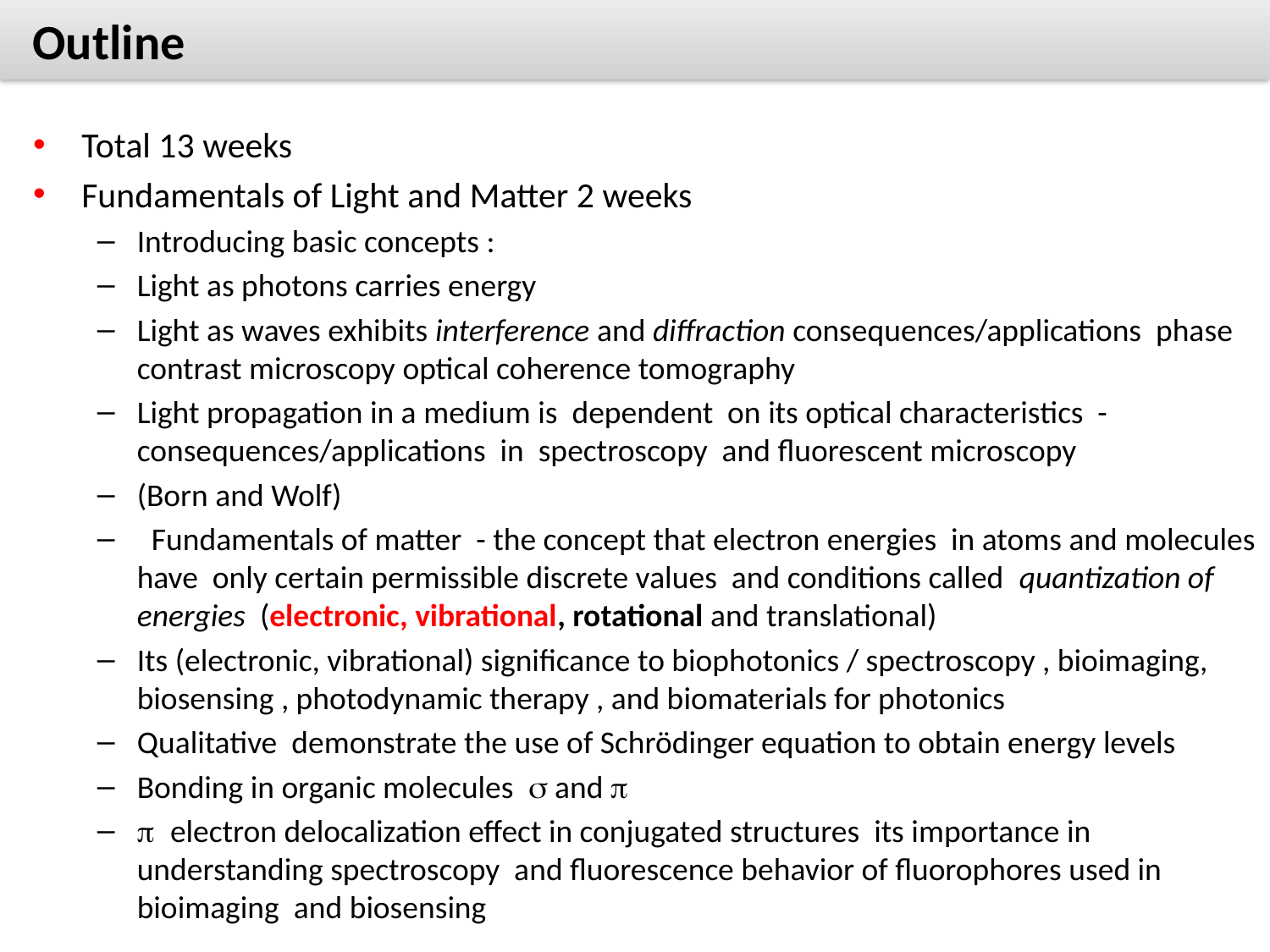

# Outline
Total 13 weeks
Fundamentals of Light and Matter 2 weeks
Introducing basic concepts :
Light as photons carries energy
Light as waves exhibits interference and diffraction consequences/applications  phase contrast microscopy optical coherence tomography
Light propagation in a medium is  dependent  on its optical characteristics  -consequences/applications  in  spectroscopy  and fluorescent microscopy
(Born and Wolf)
  Fundamentals of matter  - the concept that electron energies  in atoms and molecules  have  only certain permissible discrete values  and conditions called  quantization of energies  (electronic, vibrational, rotational and translational)
Its (electronic, vibrational) significance to biophotonics / spectroscopy , bioimaging, biosensing , photodynamic therapy , and biomaterials for photonics
Qualitative  demonstrate the use of Schrödinger equation to obtain energy levels
Bonding in organic molecules  σ and π
π electron delocalization effect in conjugated structures  its importance in understanding spectroscopy  and fluorescence behavior of fluorophores used in bioimaging  and biosensing